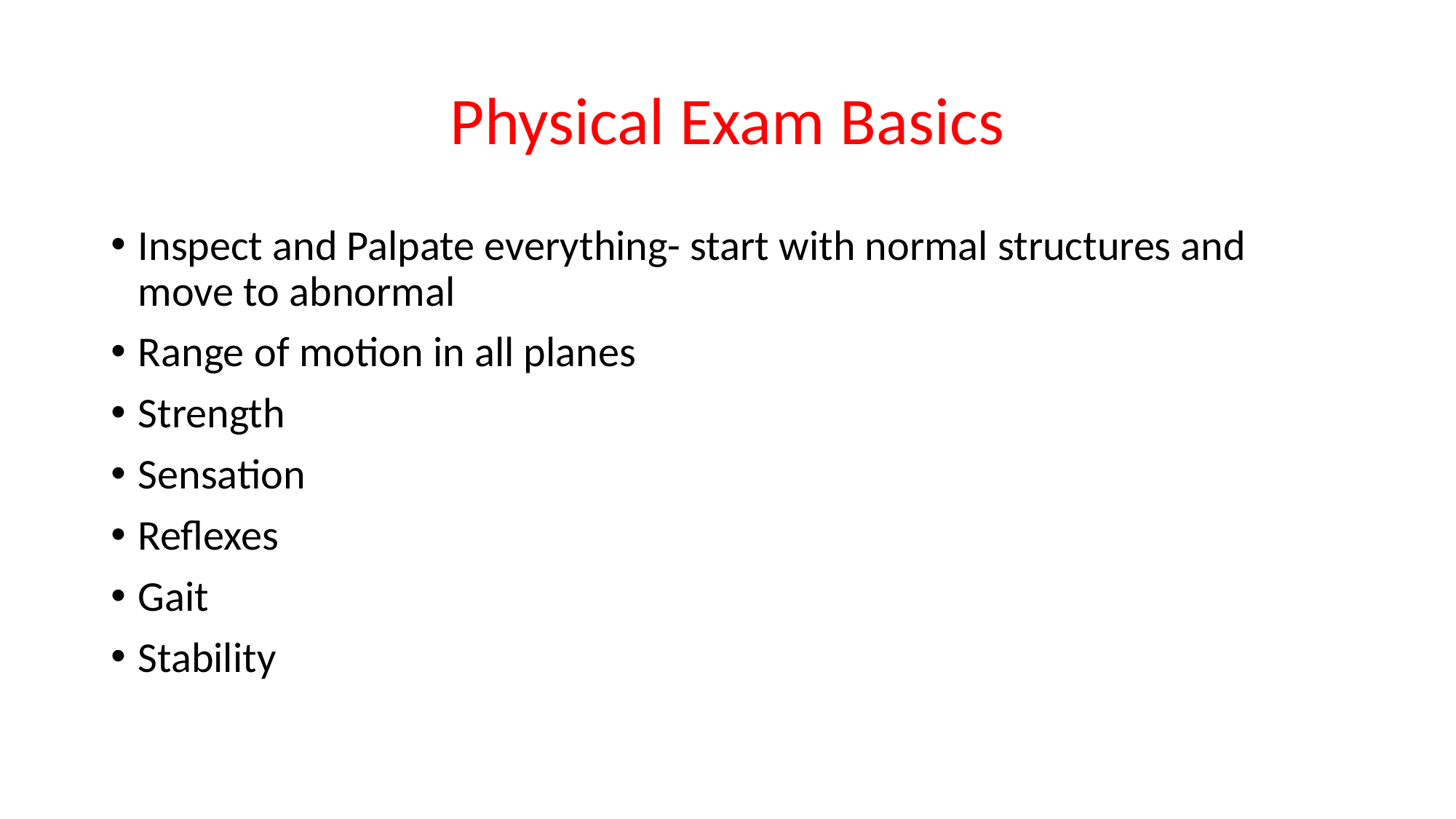

# Physical Exam Basics
Inspect and Palpate everything- start with normal structures and move to abnormal
Range of motion in all planes
Strength
Sensation
Reflexes
Gait
Stability